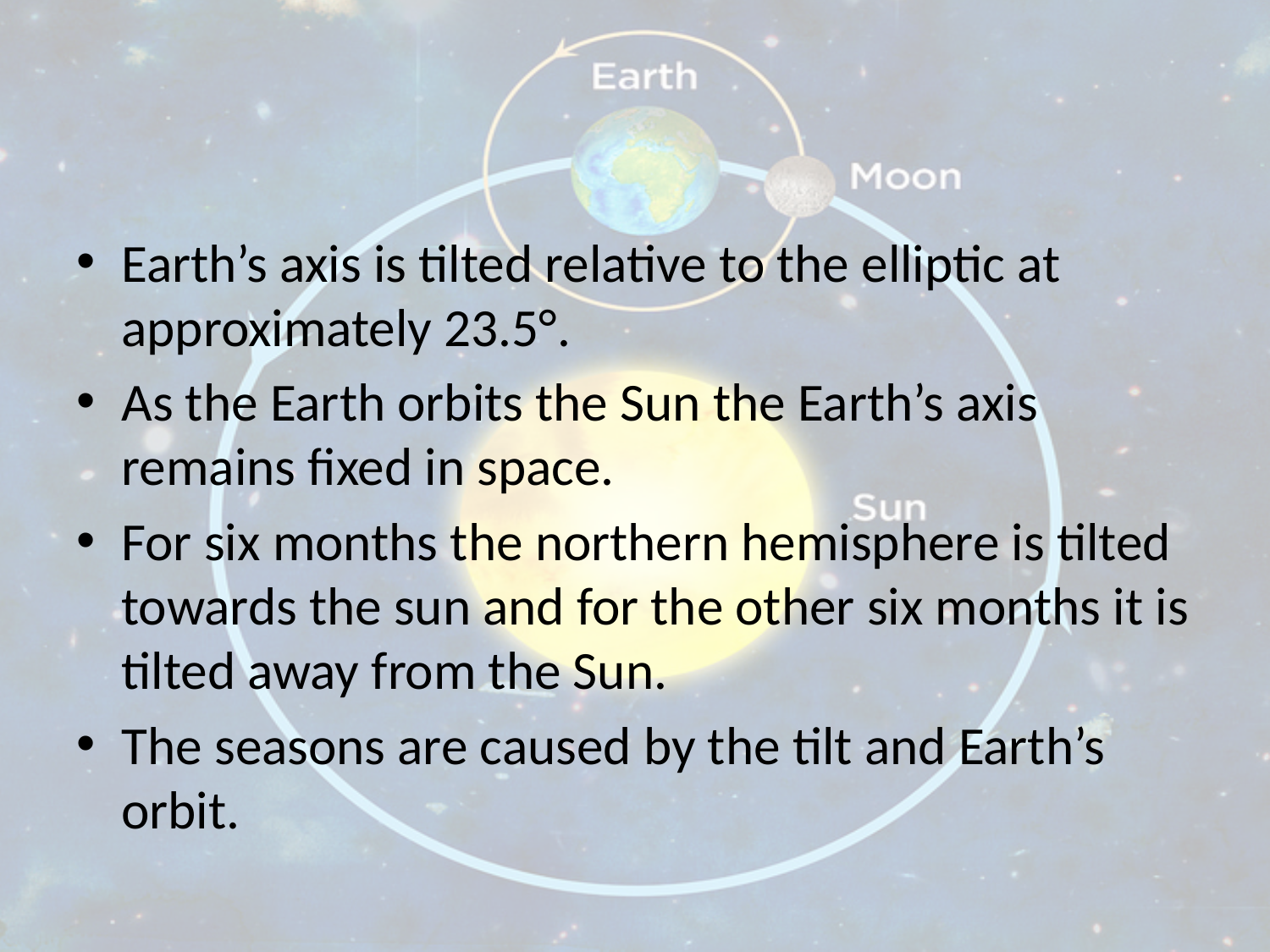

#
Earth’s axis is tilted relative to the elliptic at approximately 23.5°.
As the Earth orbits the Sun the Earth’s axis remains fixed in space.
For six months the northern hemisphere is tilted towards the sun and for the other six months it is tilted away from the Sun.
The seasons are caused by the tilt and Earth’s orbit.